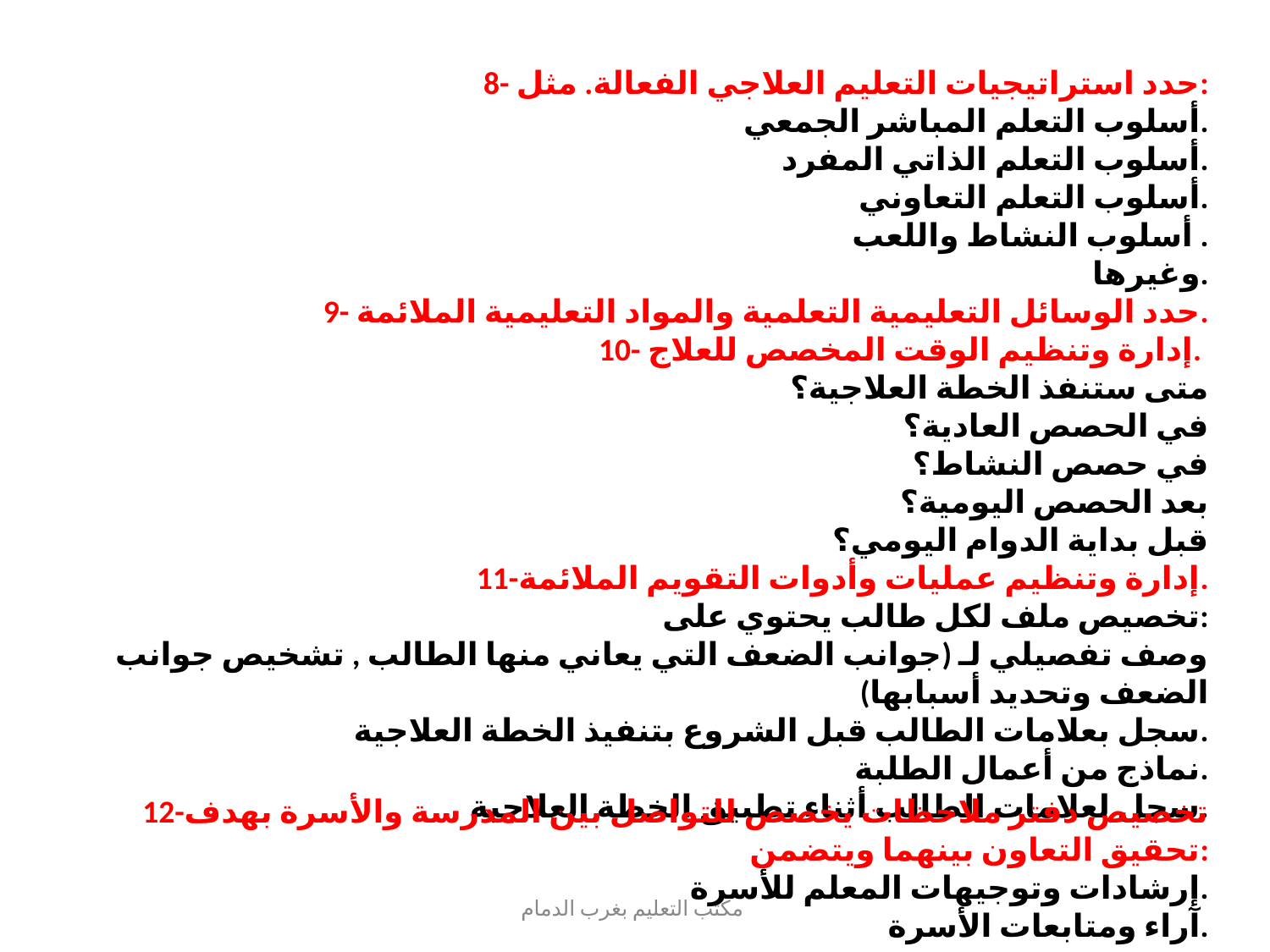

8- حدد استراتيجيات التعليم العلاجي الفعالة. مثل:
أسلوب التعلم المباشر الجمعي.
أسلوب التعلم الذاتي المفرد.
أسلوب التعلم التعاوني.
أسلوب النشاط واللعب .
وغيرها.
9- حدد الوسائل التعليمية التعلمية والمواد التعليمية الملائمة.
10- إدارة وتنظيم الوقت المخصص للعلاج.
متى ستنفذ الخطة العلاجية؟
في الحصص العادية؟
في حصص النشاط؟
بعد الحصص اليومية؟
قبل بداية الدوام اليومي؟
11-إدارة وتنظيم عمليات وأدوات التقويم الملائمة.
تخصيص ملف لكل طالب يحتوي على:
وصف تفصيلي لـ (جوانب الضعف التي يعاني منها الطالب , تشخيص جوانب الضعف وتحديد أسبابها)
سجل بعلامات الطالب قبل الشروع بتنفيذ الخطة العلاجية.
نماذج من أعمال الطلبة.
سجل لعلامات الطالب أثناء تطبيق الخطة العلاجية.
12-تخصيص دفتر ملاحظات يخصص للتواصل بين المدرسة والأسرة بهدف تحقيق التعاون بينهما ويتضمن:
إرشادات وتوجيهات المعلم للأسرة.
آراء ومتابعات الأسرة.
مكتب التعليم بغرب الدمام